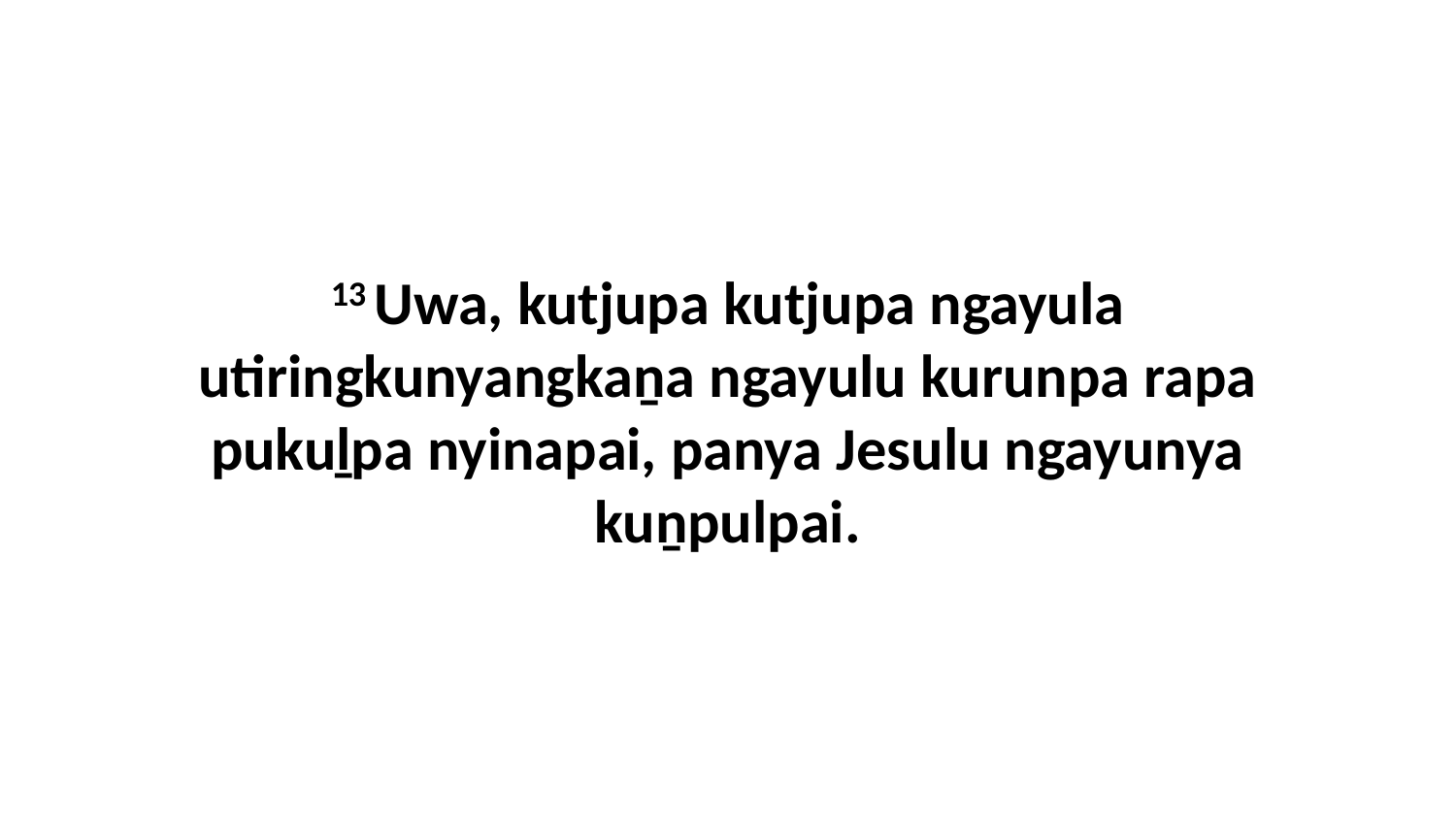

13 Uwa, kutjupa kutjupa ngayula utiringkunyangkaṉa ngayulu kurunpa rapa pukuḻpa nyinapai, panya Jesulu ngayunya kuṉpulpai.